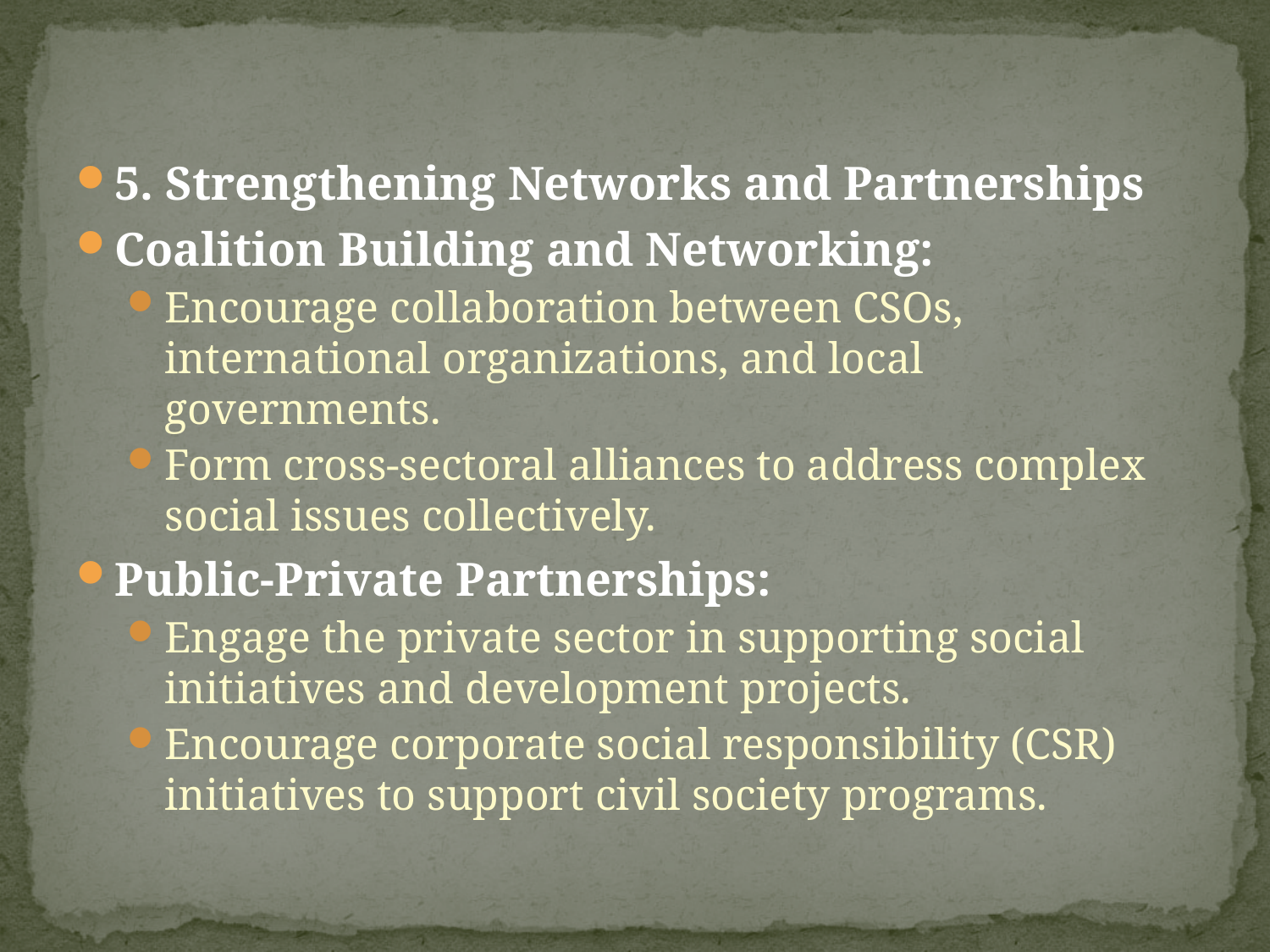

#
5. Strengthening Networks and Partnerships
Coalition Building and Networking:
Encourage collaboration between CSOs, international organizations, and local governments.
Form cross-sectoral alliances to address complex social issues collectively.
Public-Private Partnerships:
Engage the private sector in supporting social initiatives and development projects.
Encourage corporate social responsibility (CSR) initiatives to support civil society programs.